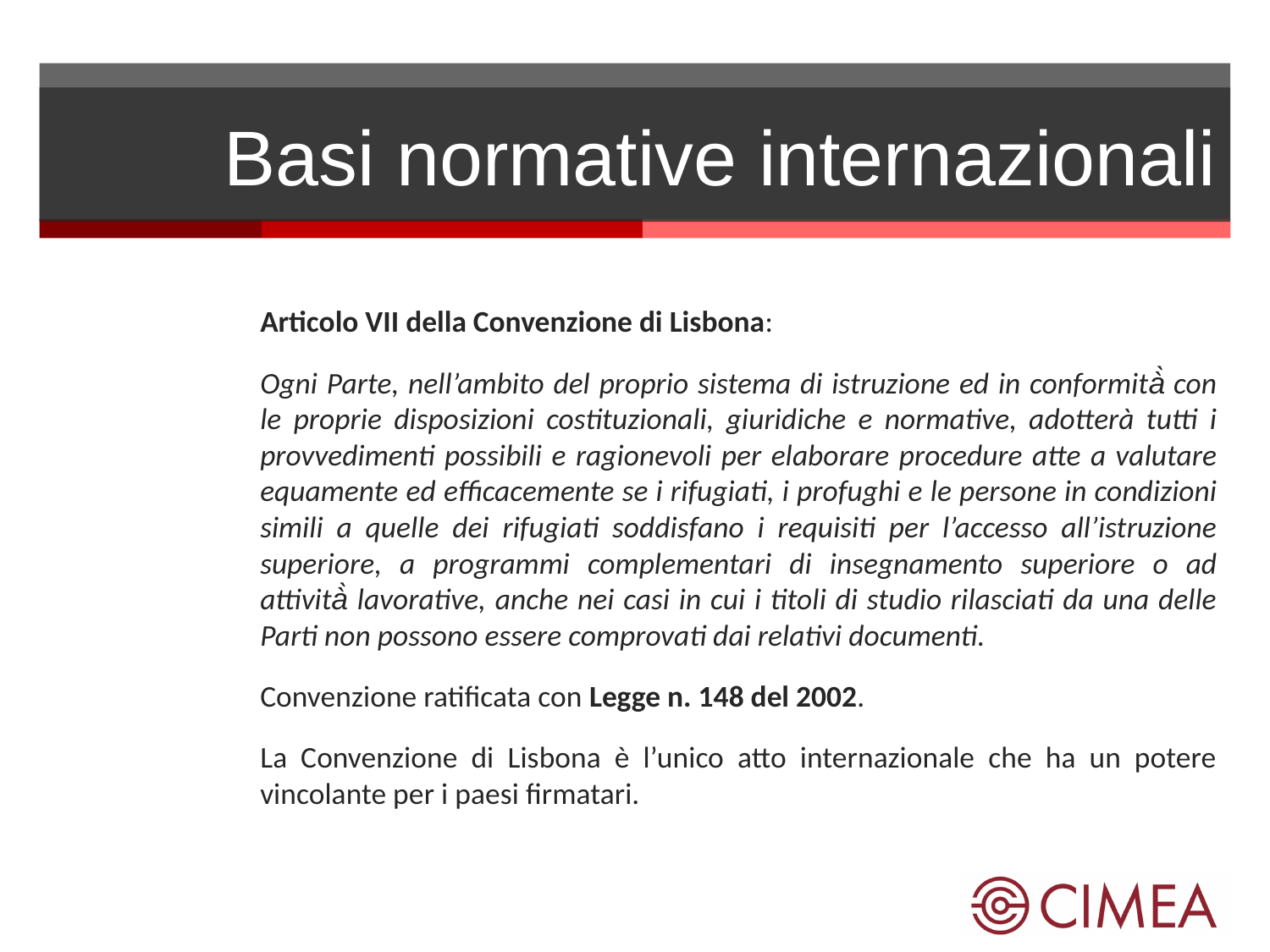

# Basi normative internazionali
Articolo VII della Convenzione di Lisbona:
Ogni Parte, nell’ambito del proprio sistema di istruzione ed in conformità̀ con le proprie disposizioni costituzionali, giuridiche e normative, adotterà tutti i provvedimenti possibili e ragionevoli per elaborare procedure atte a valutare equamente ed efficacemente se i rifugiati, i profughi e le persone in condizioni simili a quelle dei rifugiati soddisfano i requisiti per l’accesso all’istruzione superiore, a programmi complementari di insegnamento superiore o ad attività̀ lavorative, anche nei casi in cui i titoli di studio rilasciati da una delle Parti non possono essere comprovati dai relativi documenti.
Convenzione ratificata con Legge n. 148 del 2002.
La Convenzione di Lisbona è l’unico atto internazionale che ha un potere vincolante per i paesi firmatari.